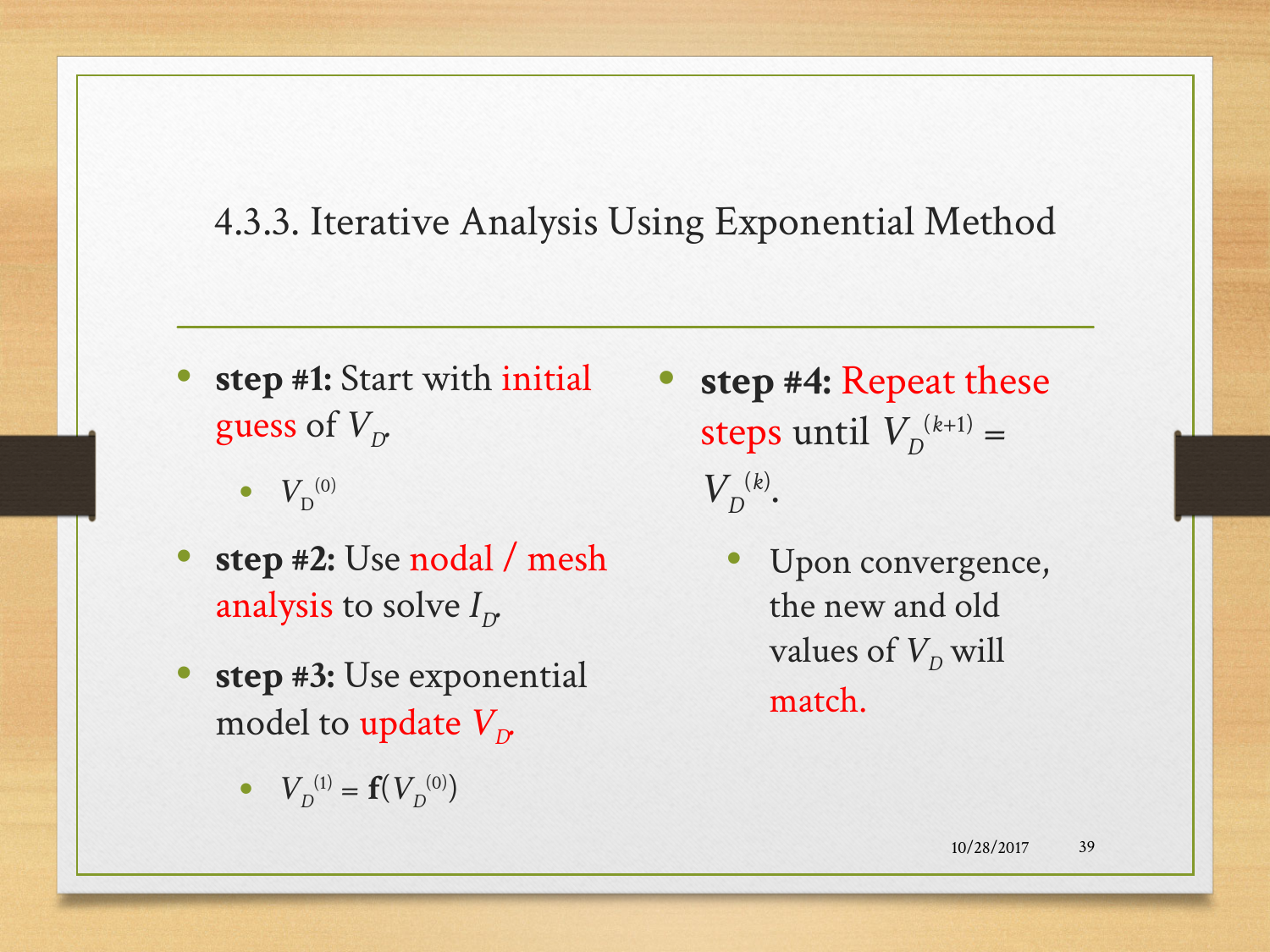

# 4.3.3. Iterative Analysis Using Exponential Method
step #1: Start with initial guess of VD.
VD(0)
step #2: Use nodal / mesh analysis to solve ID.
step #3: Use exponential model to update VD.
VD(1) = f(VD(0))

step #4: Repeat these steps until VD(k+1) = VD(k).
Upon convergence, the new and old values of VD will match.

10/28/2017
39